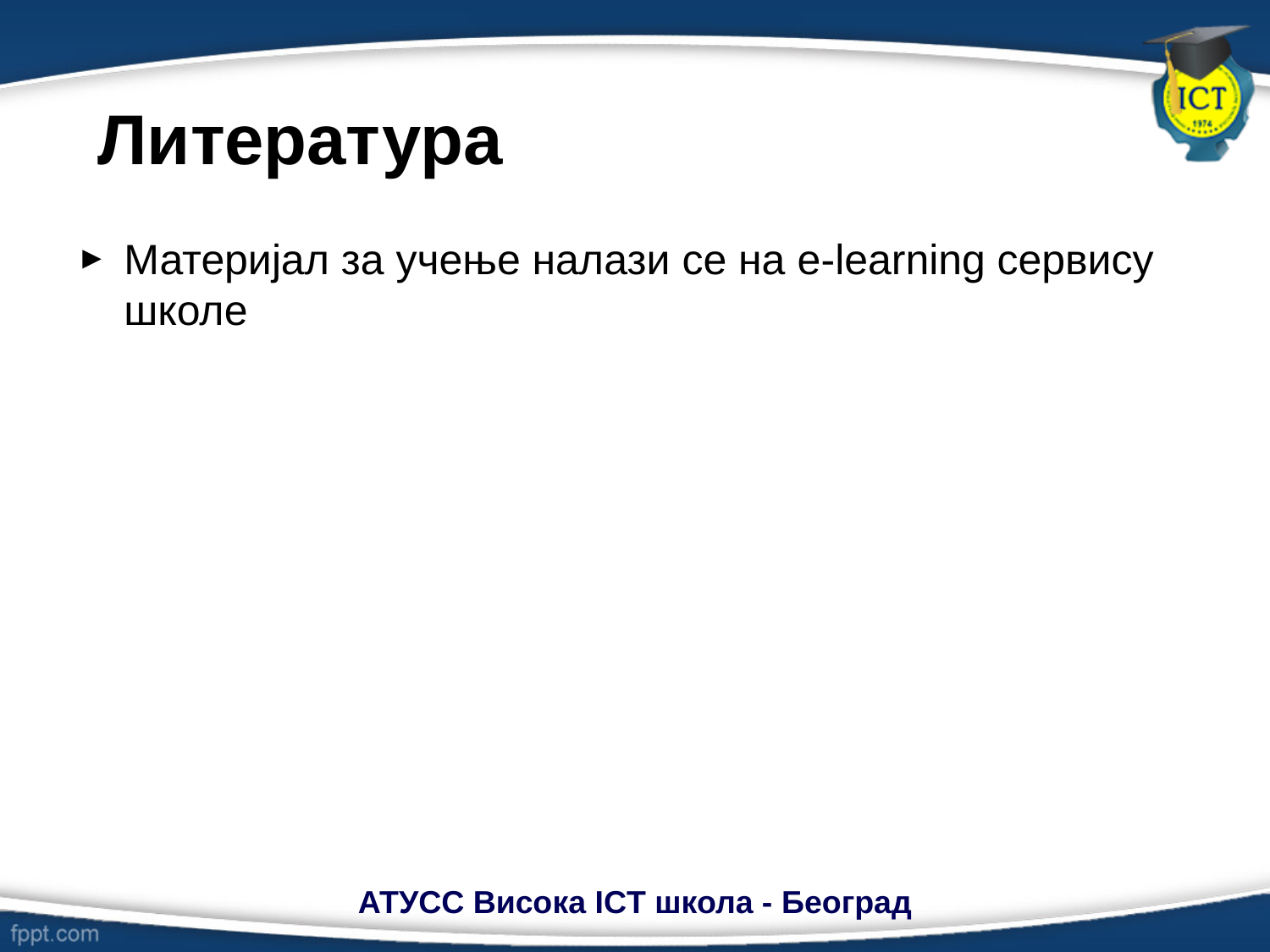

# Литература
Материјал за учење налази се на e-learning сервису школе